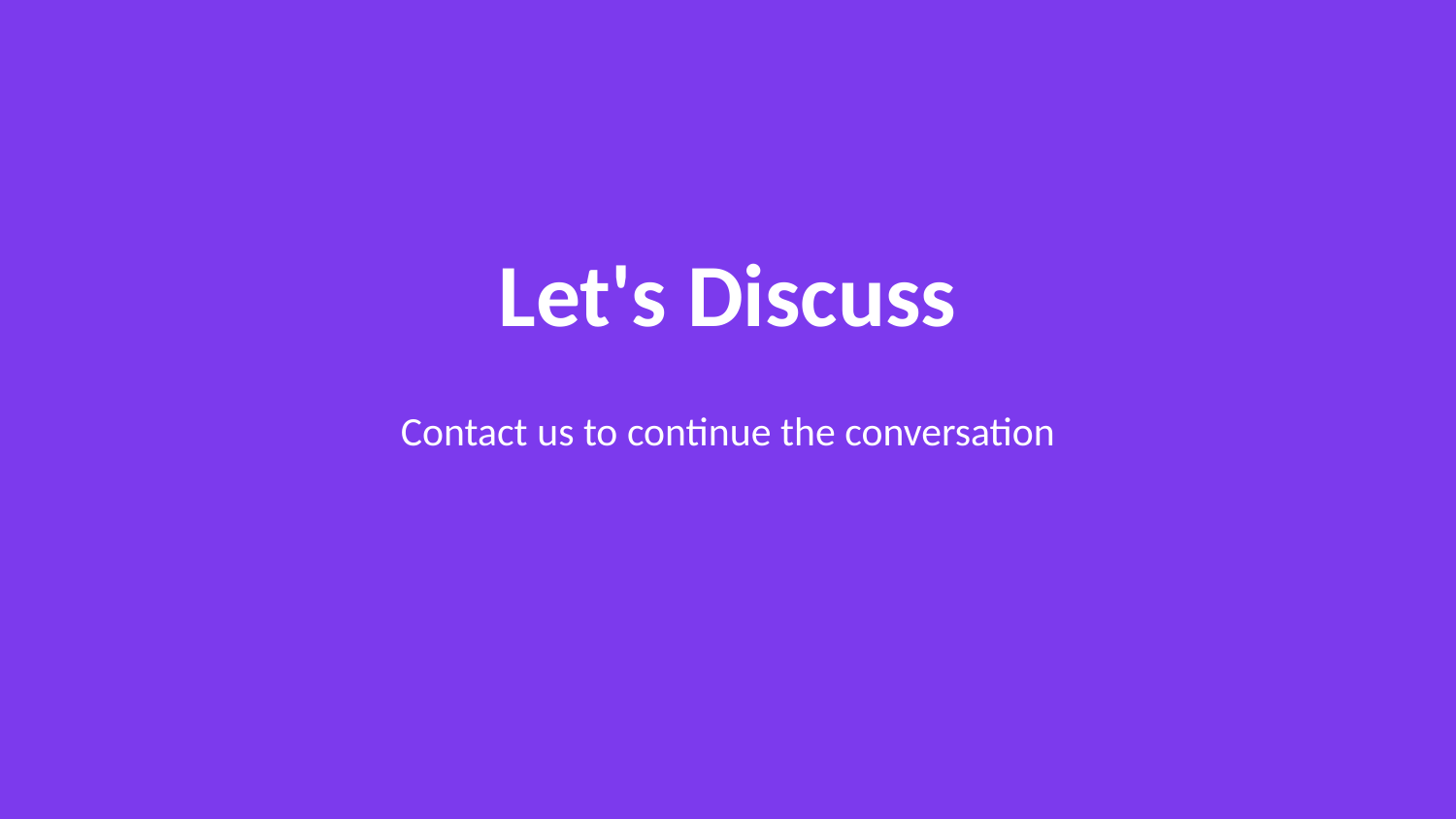

Let's Discuss
Contact us to continue the conversation